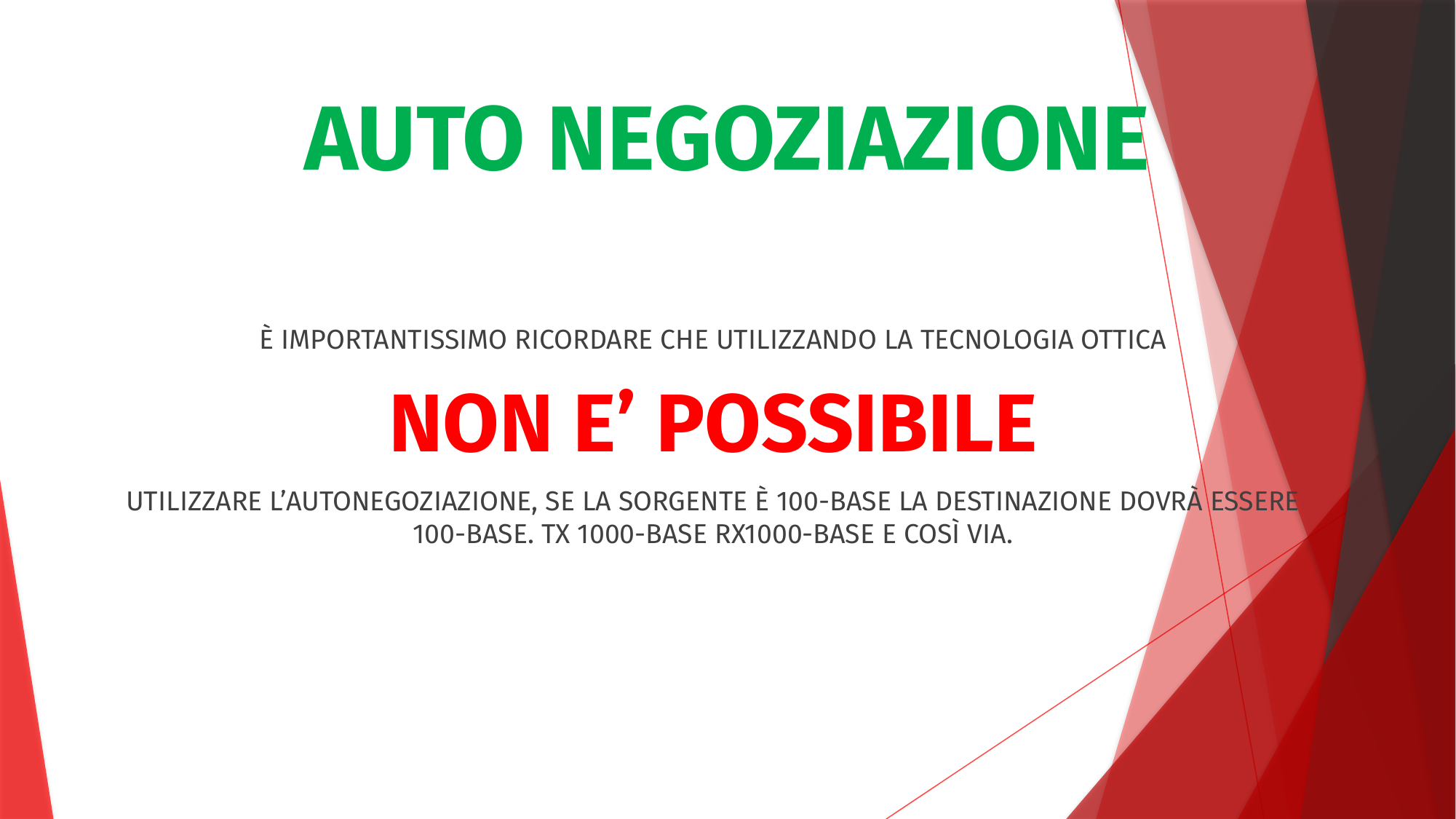

# AUTO NEGOZIAZIONE

 È IMPORTANTISSIMO RICORDARE CHE UTILIZZANDO LA TECNOLOGIA OTTICA
NON E’ POSSIBILE
UTILIZZARE L’AUTONEGOZIAZIONE, SE LA SORGENTE È 100-BASE LA DESTINAZIONE DOVRÀ ESSERE 100-BASE. TX 1000-BASE RX1000-BASE E COSÌ VIA.